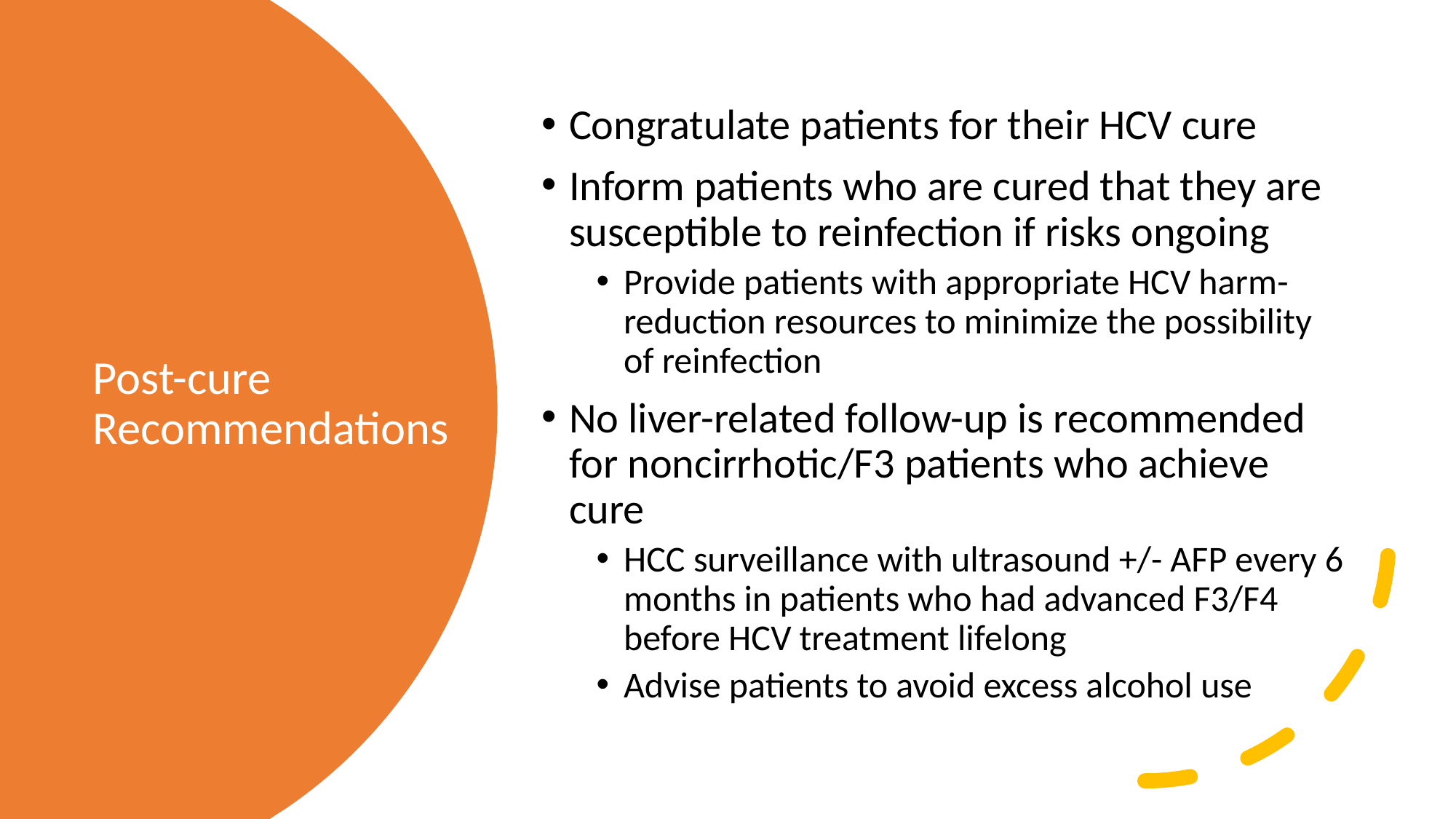

Congratulate patients for their HCV cure
Inform patients who are cured that they are susceptible to reinfection if risks ongoing
Provide patients with appropriate HCV harm-reduction resources to minimize the possibility of reinfection
No liver-related follow-up is recommended for noncirrhotic/F3 patients who achieve cure
HCC surveillance with ultrasound +/- AFP every 6 months in patients who had advanced F3/F4 before HCV treatment lifelong
Advise patients to avoid excess alcohol use
# Post-cure Recommendations